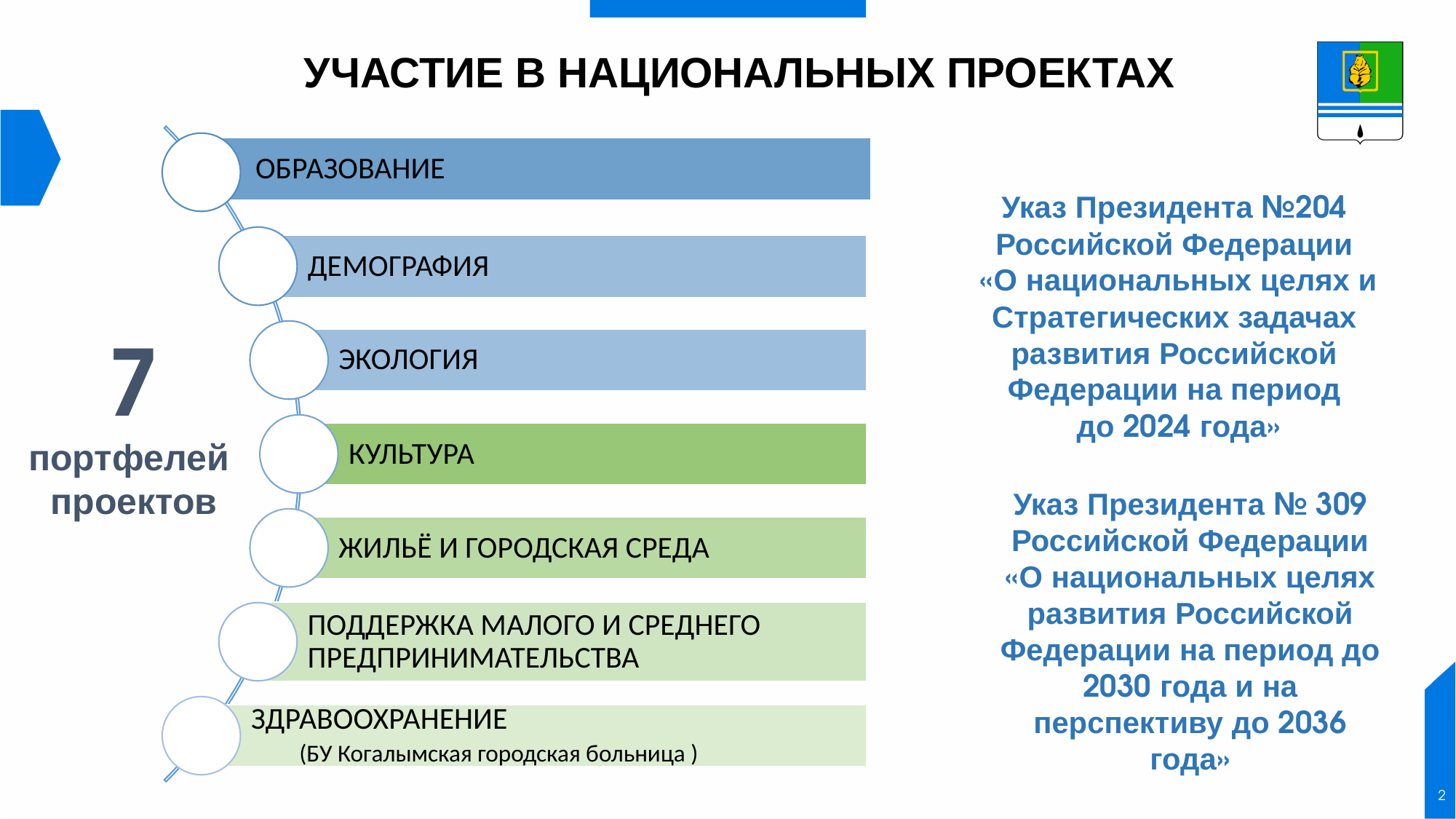

УЧАСТИЕ В НАЦИОНАЛЬНЫХ ПРОЕКТАХ
ОБРАЗОВАНИЕ
ДЕМОГРАФИЯ
ЭКОЛОГИЯ
КУЛЬТУРА
ЖИЛЬЁ И ГОРОДСКАЯ СРЕДА
ПОДДЕРЖКА МАЛОГО И СРЕДНЕГО ПРЕДПРИНИМАТЕЛЬСТВА
ЗДРАВООХРАНЕНИЕ                                                           (БУ Когалымская городская больница )

Указ Президента №204
Российской Федерации
 «О национальных целях и Стратегических задачах развития Российской Федерации на период
 до 2024 года»
7
портфелей
проектов
Указ Президента № 309 Российской Федерации «О национальных целях развития Российской Федерации на период до 2030 года и на перспективу до 2036 года»
2